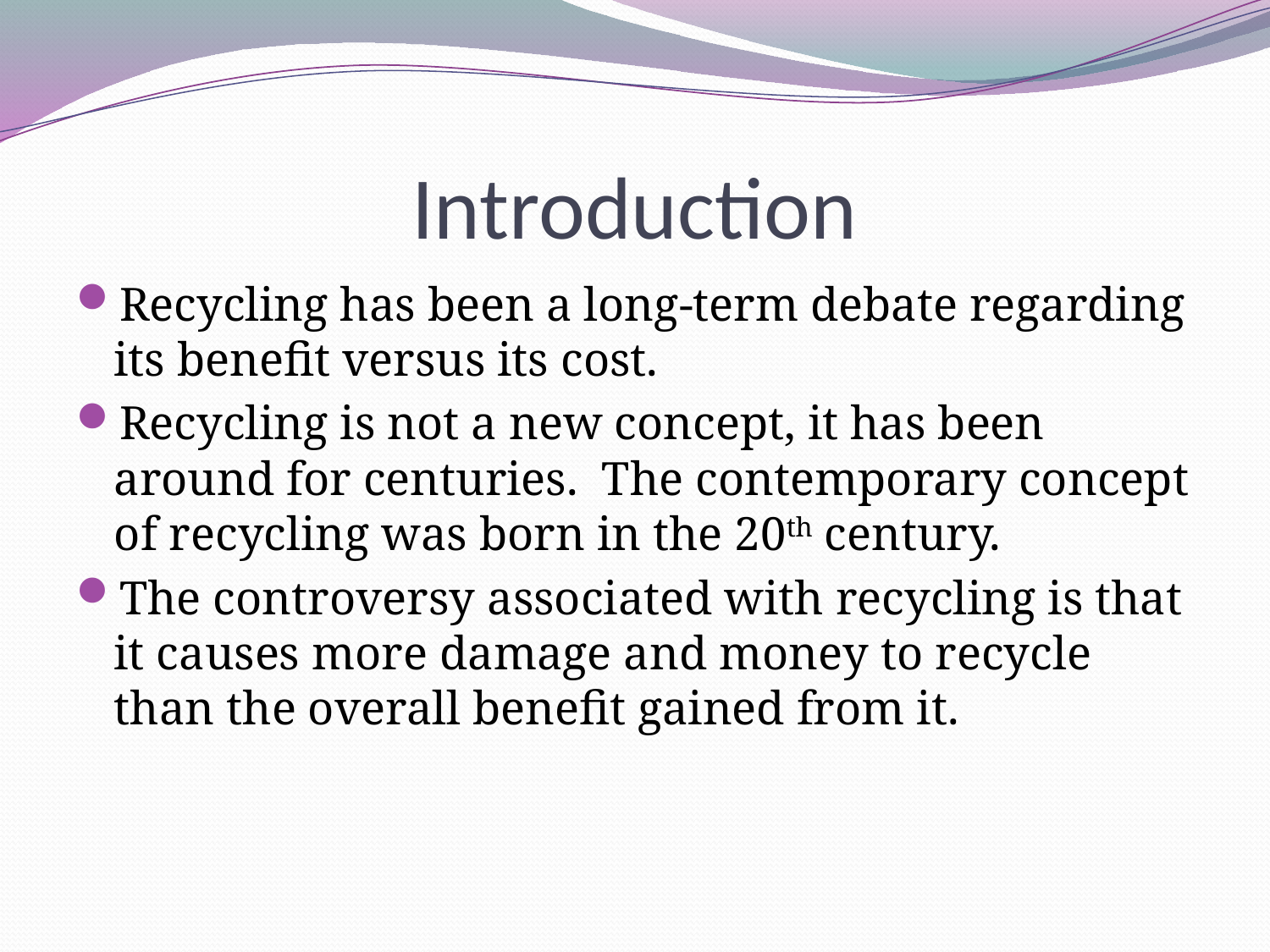

# Introduction
Recycling has been a long-term debate regarding its benefit versus its cost.
Recycling is not a new concept, it has been around for centuries.  The contemporary concept of recycling was born in the 20th century.
The controversy associated with recycling is that it causes more damage and money to recycle than the overall benefit gained from it.